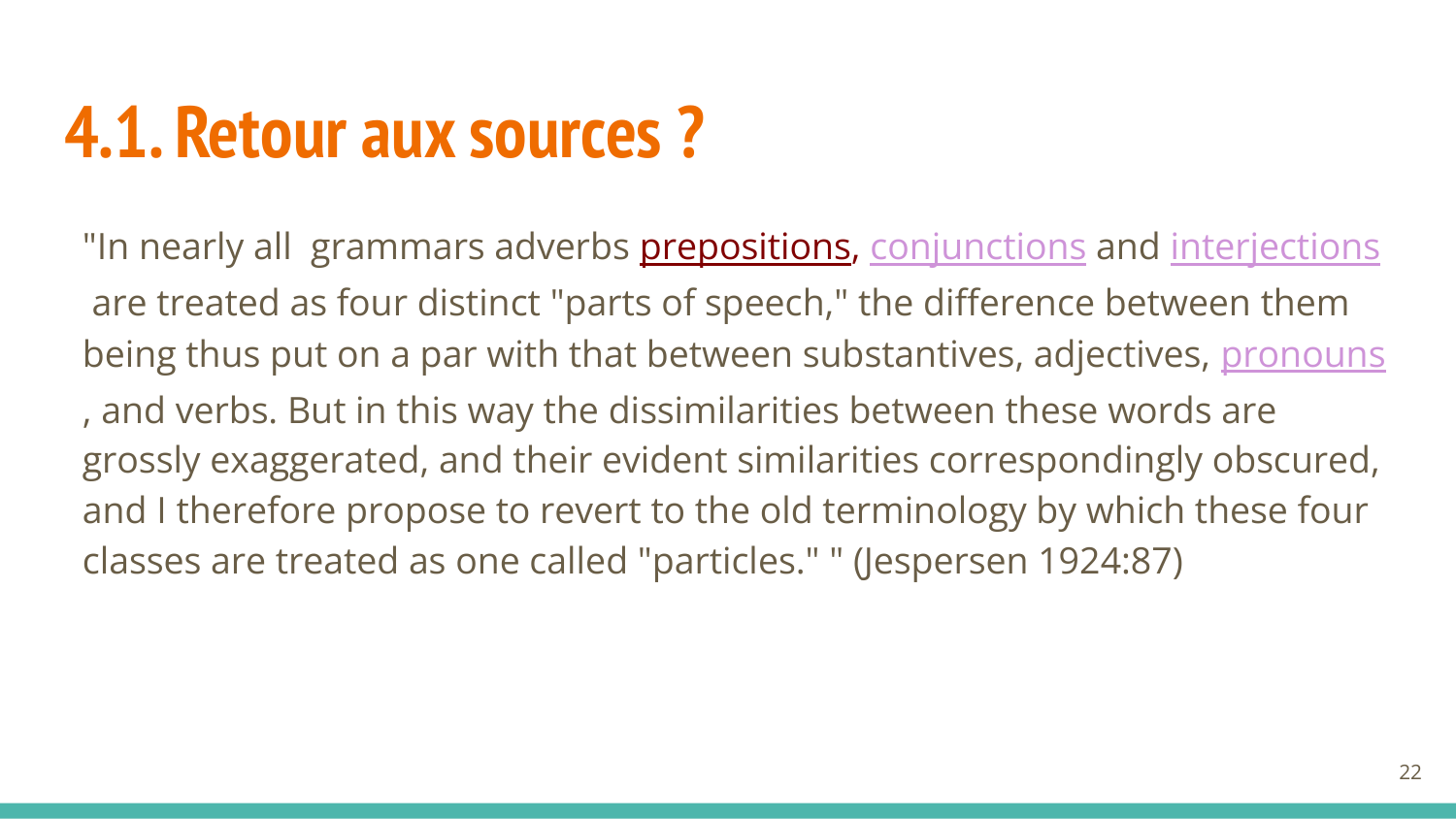

# 4.1. Retour aux sources ?
"In nearly all  grammars adverbs prepositions, conjunctions and interjections are treated as four distinct "parts of speech," the difference between them being thus put on a par with that between substantives, adjectives, pronouns, and verbs. But in this way the dissimilarities between these words are grossly exaggerated, and their evident similarities correspondingly obscured, and I therefore propose to revert to the old terminology by which these four classes are treated as one called "particles." " (Jespersen 1924:87)

22